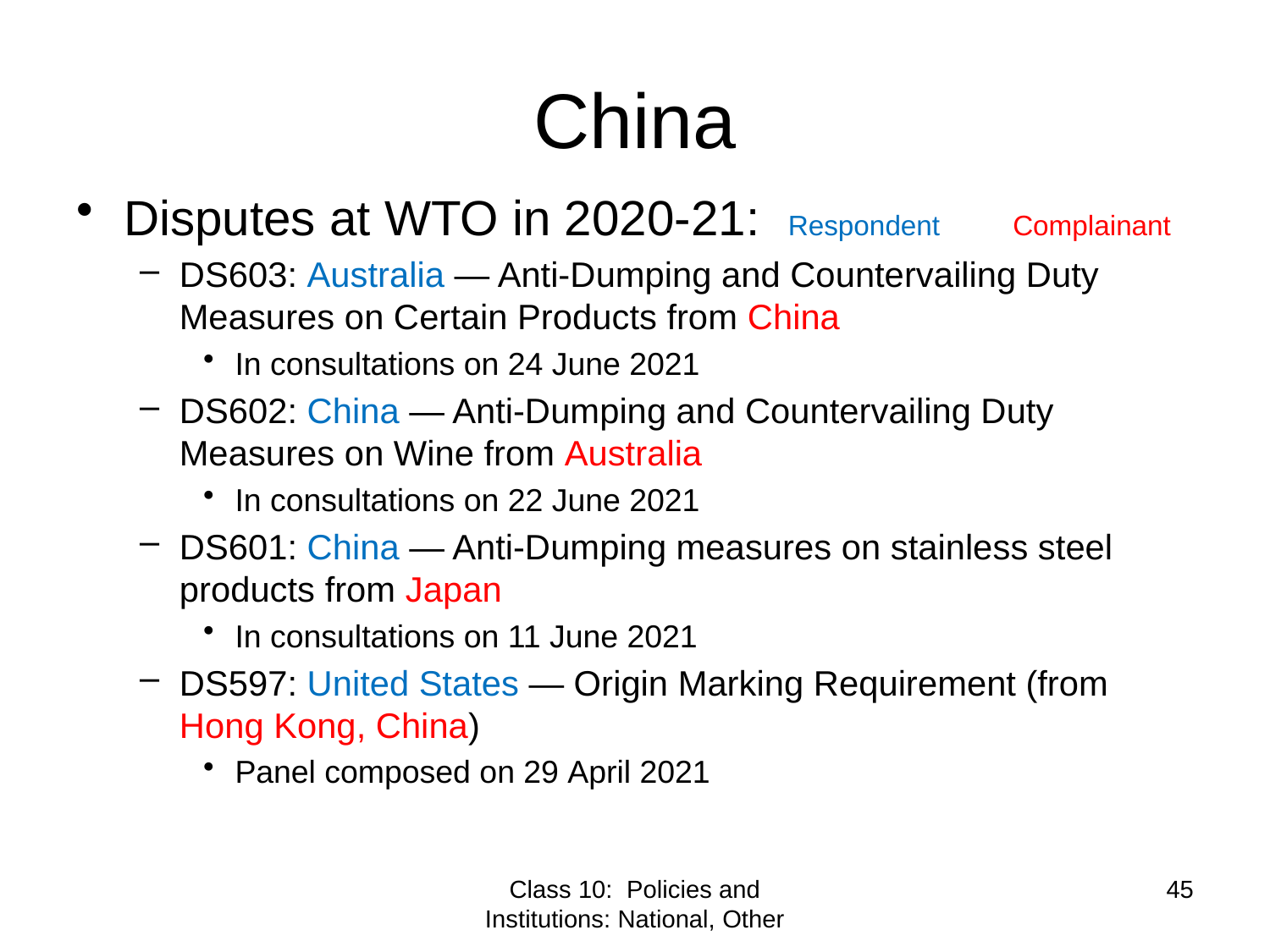

# China
Disputes at WTO in 2020-21:  Respondent	Complainant
DS603: Australia — Anti-Dumping and Countervailing Duty Measures on Certain Products from China
In consultations on 24 June 2021
DS602: China — Anti-Dumping and Countervailing Duty Measures on Wine from Australia
In consultations on 22 June 2021
DS601: China — Anti-Dumping measures on stainless steel products from Japan
In consultations on 11 June 2021
DS597: United States — Origin Marking Requirement (from Hong Kong, China)
Panel composed on 29 April 2021

Class 10:  Policies and Institutions: National, Other
45